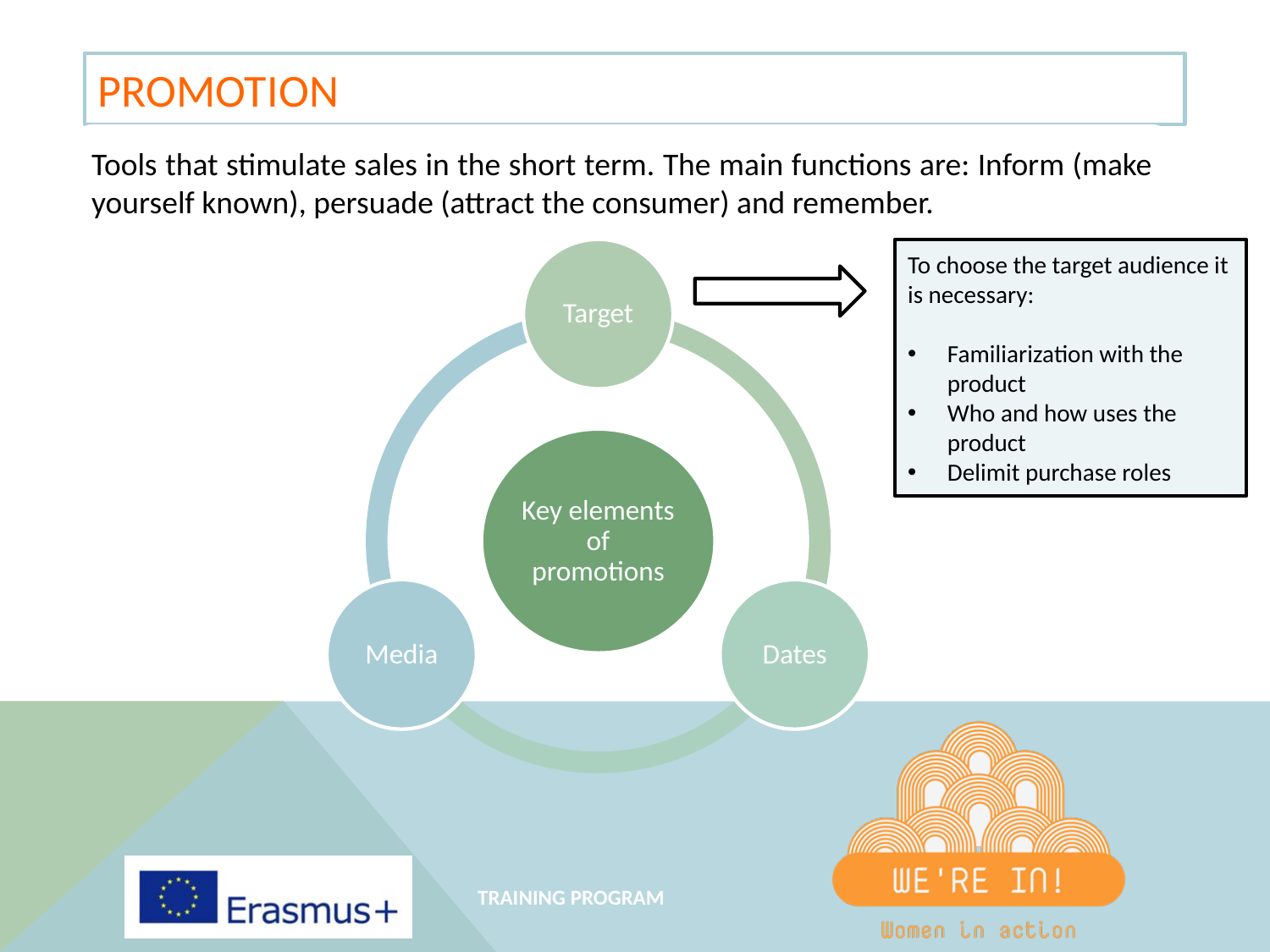

PROMOTION
Tools that stimulate sales in the short term. The main functions are: Inform (make yourself known), persuade (attract the consumer) and remember.
To choose the target audience it is necessary:

Familiarization with the product
Who and how uses the product
Delimit purchase roles

Target

Key elements of promotions

Media
Dates